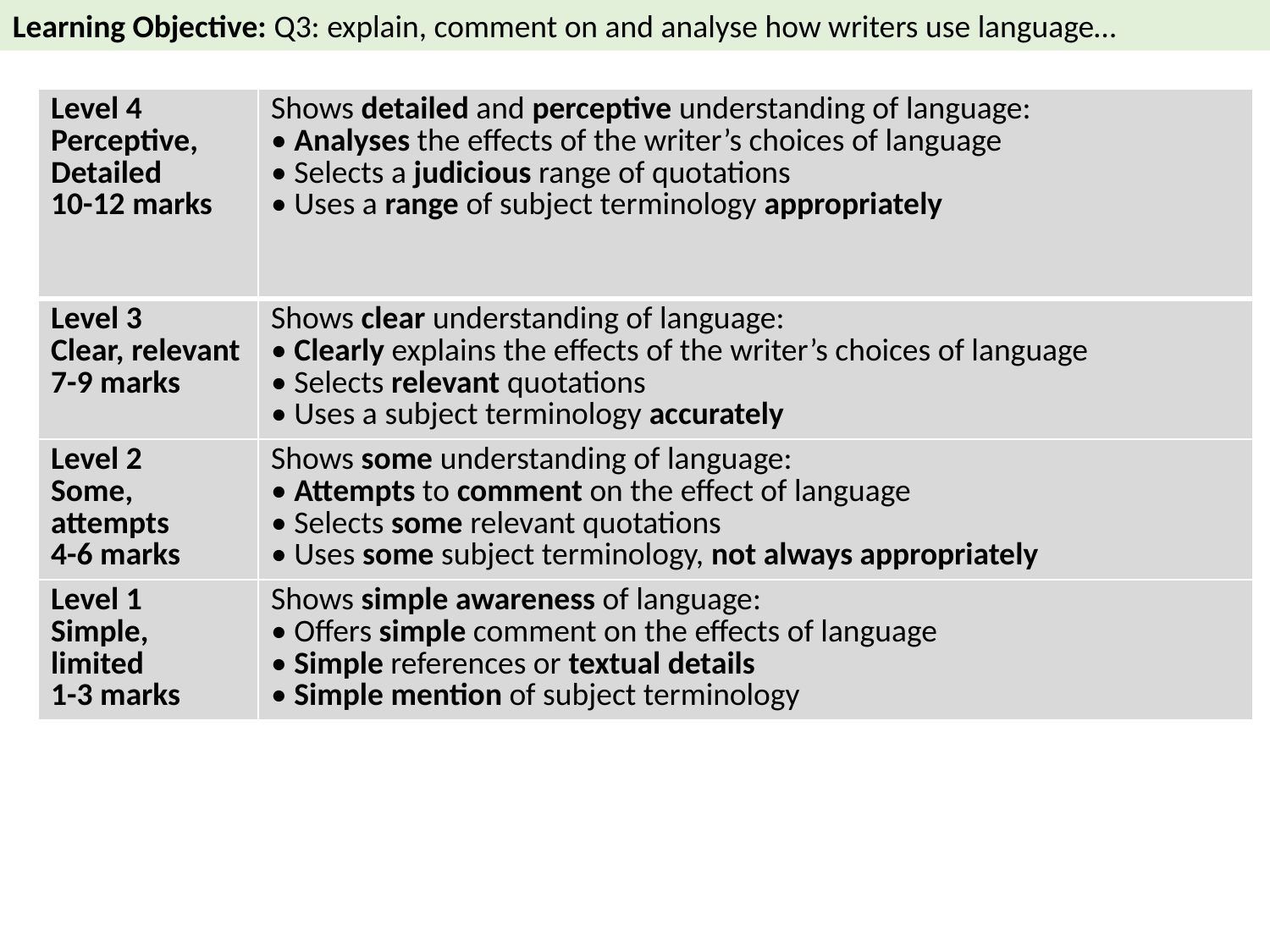

Learning Objective: Q3: explain, comment on and analyse how writers use language…
| Level 4 Perceptive, Detailed 10-12 marks | Shows detailed and perceptive understanding of language: • Analyses the effects of the writer’s choices of language • Selects a judicious range of quotations • Uses a range of subject terminology appropriately |
| --- | --- |
| Level 3 Clear, relevant 7-9 marks | Shows clear understanding of language: • Clearly explains the effects of the writer’s choices of language • Selects relevant quotations • Uses a subject terminology accurately |
| Level 2 Some, attempts 4-6 marks | Shows some understanding of language: • Attempts to comment on the effect of language • Selects some relevant quotations • Uses some subject terminology, not always appropriately |
| Level 1 Simple, limited 1-3 marks | Shows simple awareness of language: • Offers simple comment on the effects of language • Simple references or textual details • Simple mention of subject terminology |